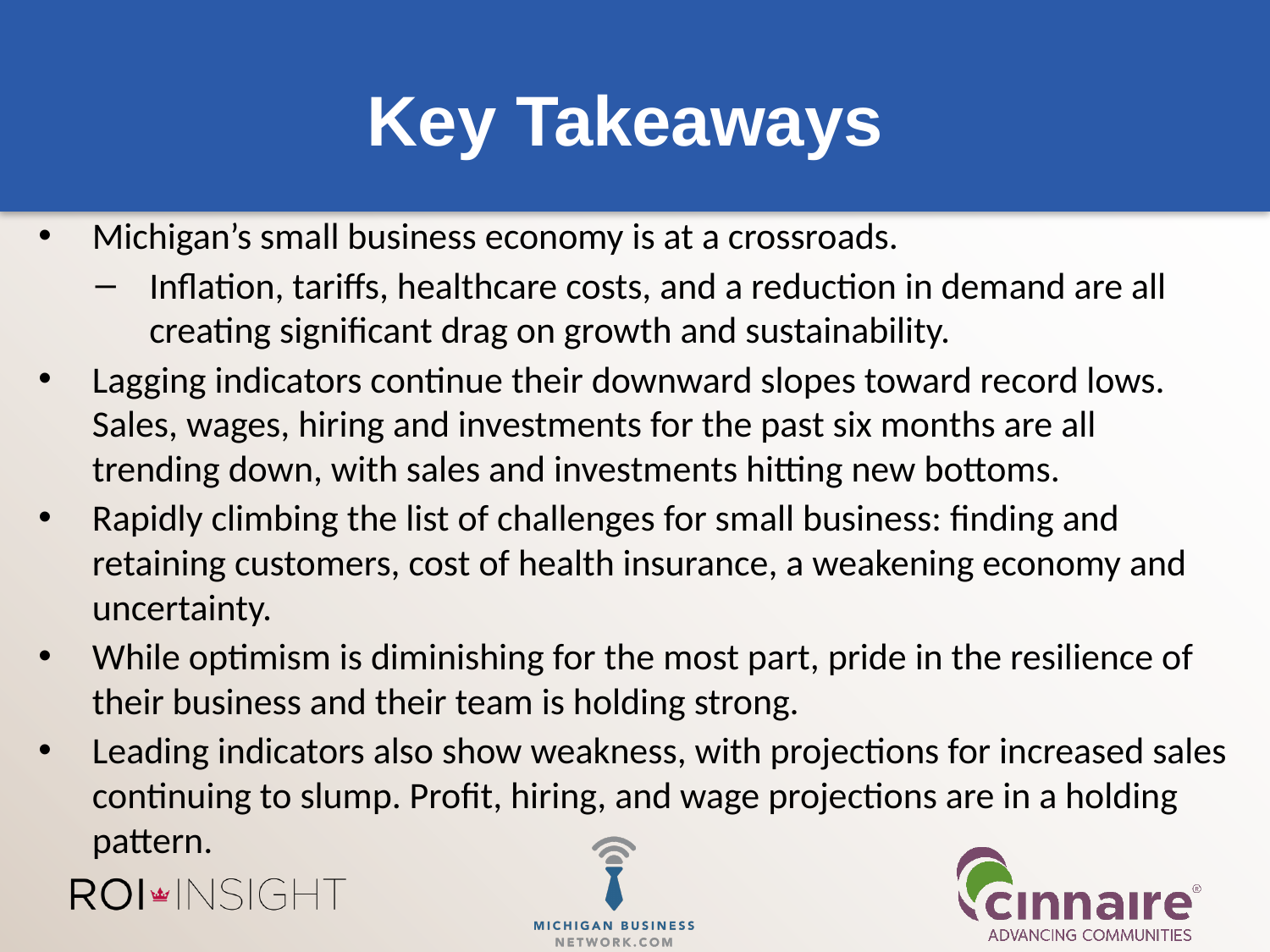

# Key Takeaways
Michigan’s small business economy is at a crossroads.
Inflation, tariffs, healthcare costs, and a reduction in demand are all creating significant drag on growth and sustainability.
Lagging indicators continue their downward slopes toward record lows. Sales, wages, hiring and investments for the past six months are all trending down, with sales and investments hitting new bottoms.
Rapidly climbing the list of challenges for small business: finding and retaining customers, cost of health insurance, a weakening economy and uncertainty.
While optimism is diminishing for the most part, pride in the resilience of their business and their team is holding strong.
Leading indicators also show weakness, with projections for increased sales continuing to slump. Profit, hiring, and wage projections are in a holding pattern.